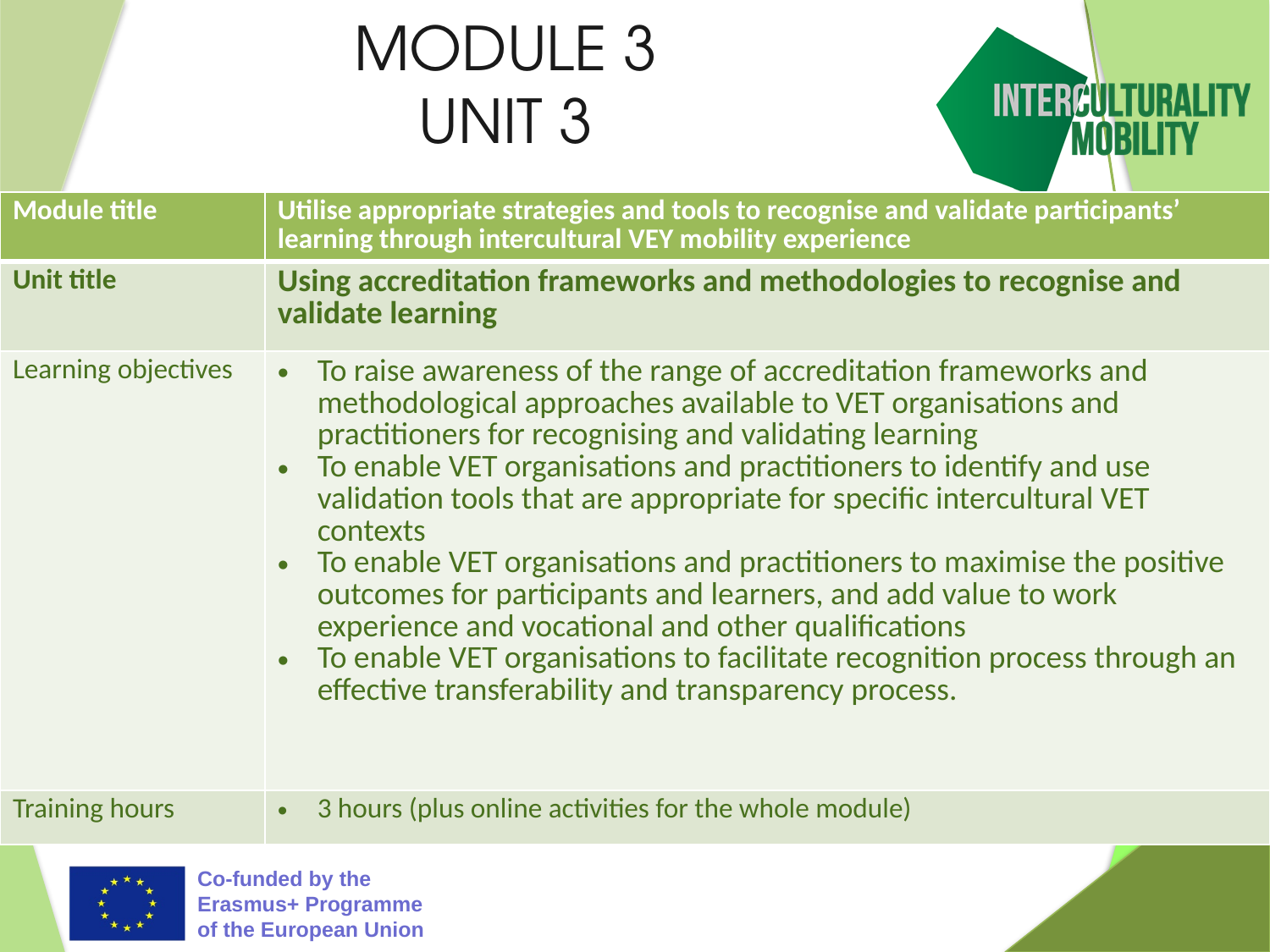

# MODULE 3 UNIT 3
| Module title | Utilise appropriate strategies and tools to recognise and validate participants’ learning through intercultural VEY mobility experience |
| --- | --- |
| Unit title | Using accreditation frameworks and methodologies to recognise and validate learning |
| Learning objectives | To raise awareness of the range of accreditation frameworks and methodological approaches available to VET organisations and practitioners for recognising and validating learning To enable VET organisations and practitioners to identify and use validation tools that are appropriate for specific intercultural VET contexts To enable VET organisations and practitioners to maximise the positive outcomes for participants and learners, and add value to work experience and vocational and other qualifications To enable VET organisations to facilitate recognition process through an effective transferability and transparency process. |
| Training hours | 3 hours (plus online activities for the whole module) |